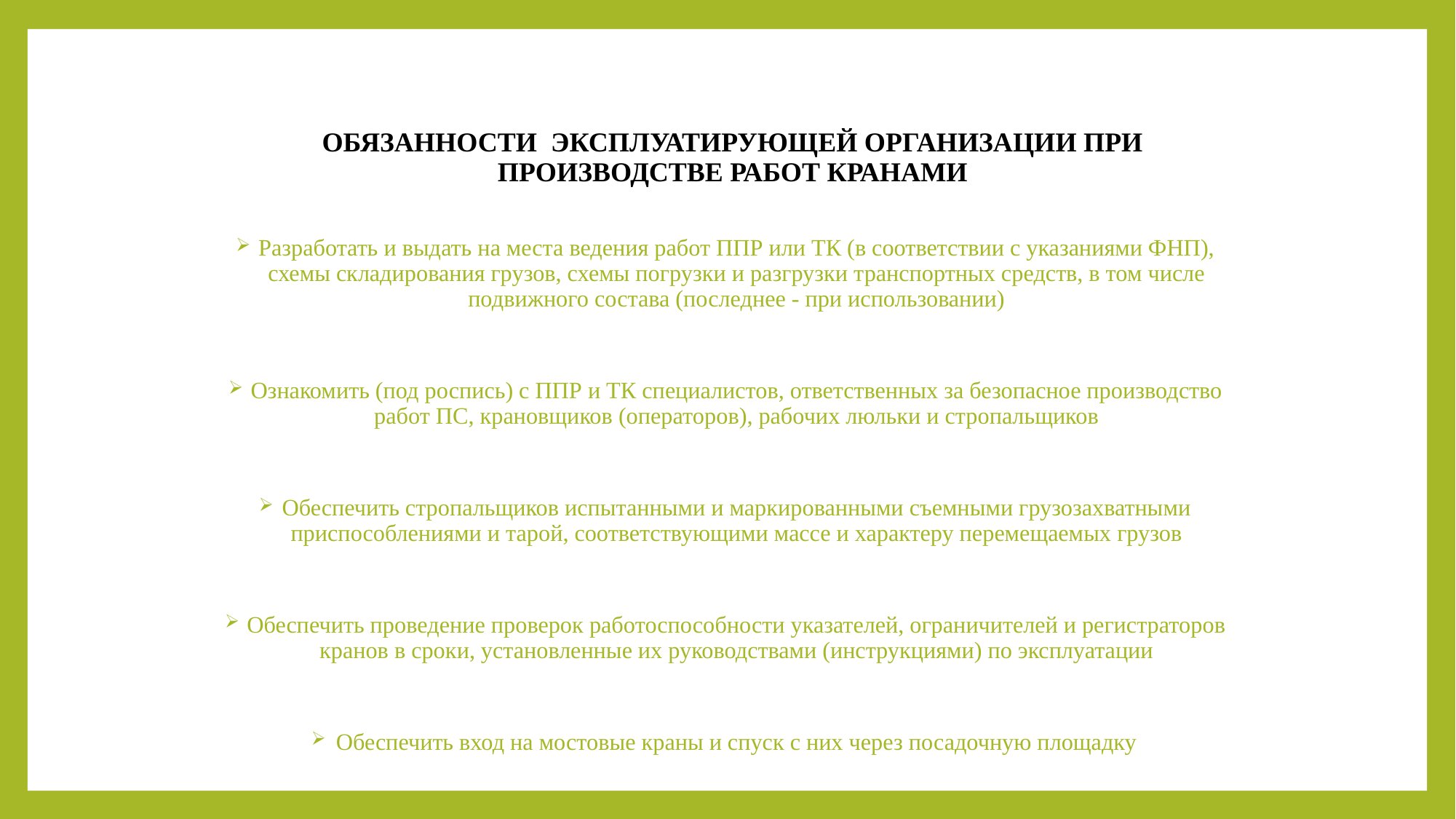

# ОБЯЗАННОСТИ  ЭКСПЛУАТИРУЮЩЕЙ ОРГАНИЗАЦИИ ПРИ ПРОИЗВОДСТВЕ РАБОТ КРАНАМИ
Разработать и выдать на места ведения работ ППР или ТК (в соответствии с указаниями ФНП), схемы складирования грузов, схемы погрузки и разгрузки транспортных средств, в том числе подвижного состава (последнее - при использовании)

Ознакомить (под роспись) с ППР и ТК специалистов, ответственных за безопасное производство работ ПС, крановщиков (операторов), рабочих люльки и стропальщиков

Обеспечить стропальщиков испытанными и маркированными съемными грузозахватными приспособлениями и тарой, соответствующими массе и характеру перемещаемых грузов

Обеспечить проведение проверок работоспособности указателей, ограничителей и регистраторов кранов в сроки, установленные их руководствами (инструкциями) по эксплуатации

Обеспечить вход на мостовые краны и спуск с них через посадочную площадку